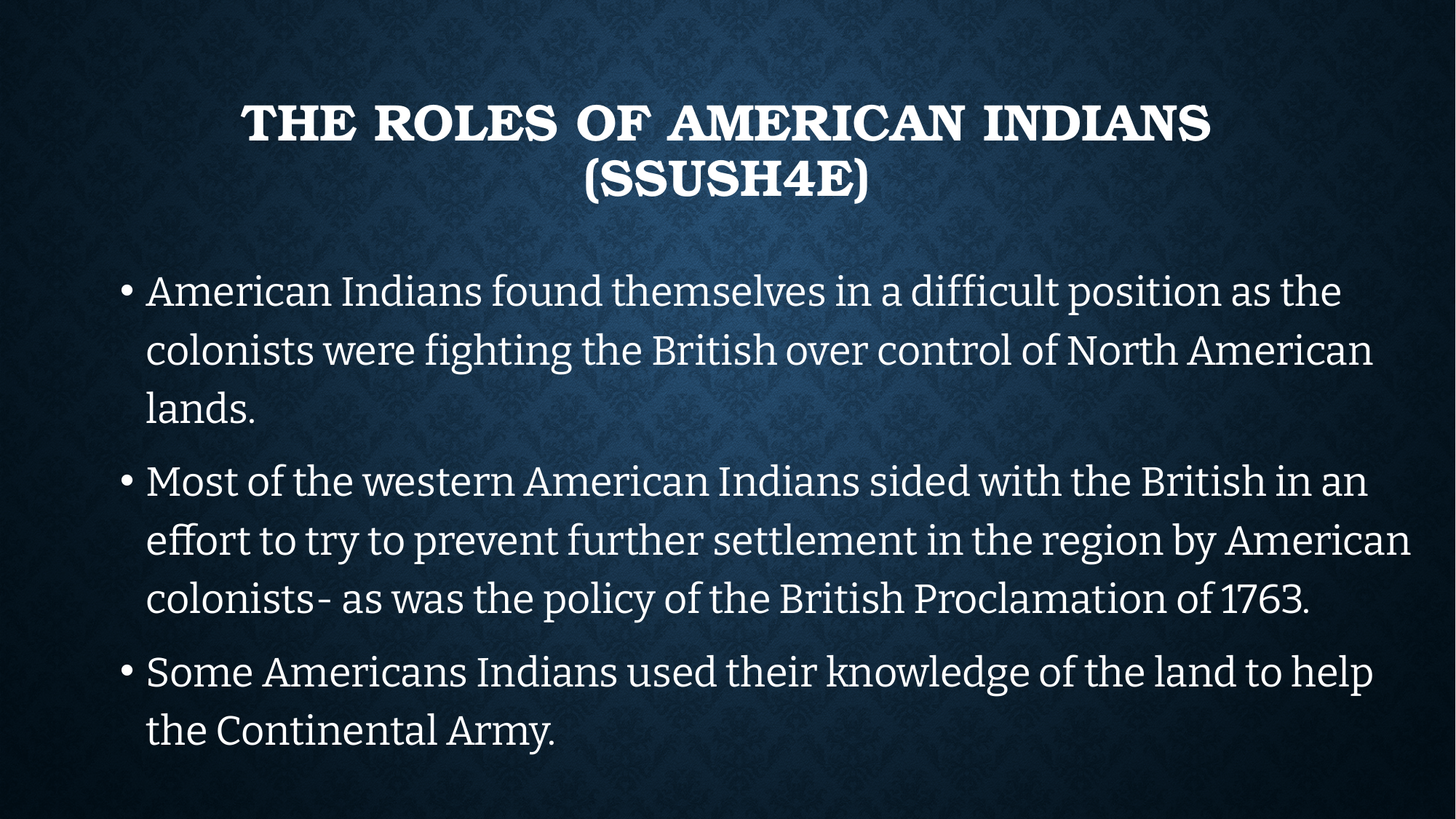

# The Roles of American Indians (SSUSH4e)
American Indians found themselves in a difficult position as the colonists were fighting the British over control of North American lands.
Most of the western American Indians sided with the British in an effort to try to prevent further settlement in the region by American colonists- as was the policy of the British Proclamation of 1763.
Some Americans Indians used their knowledge of the land to help the Continental Army.